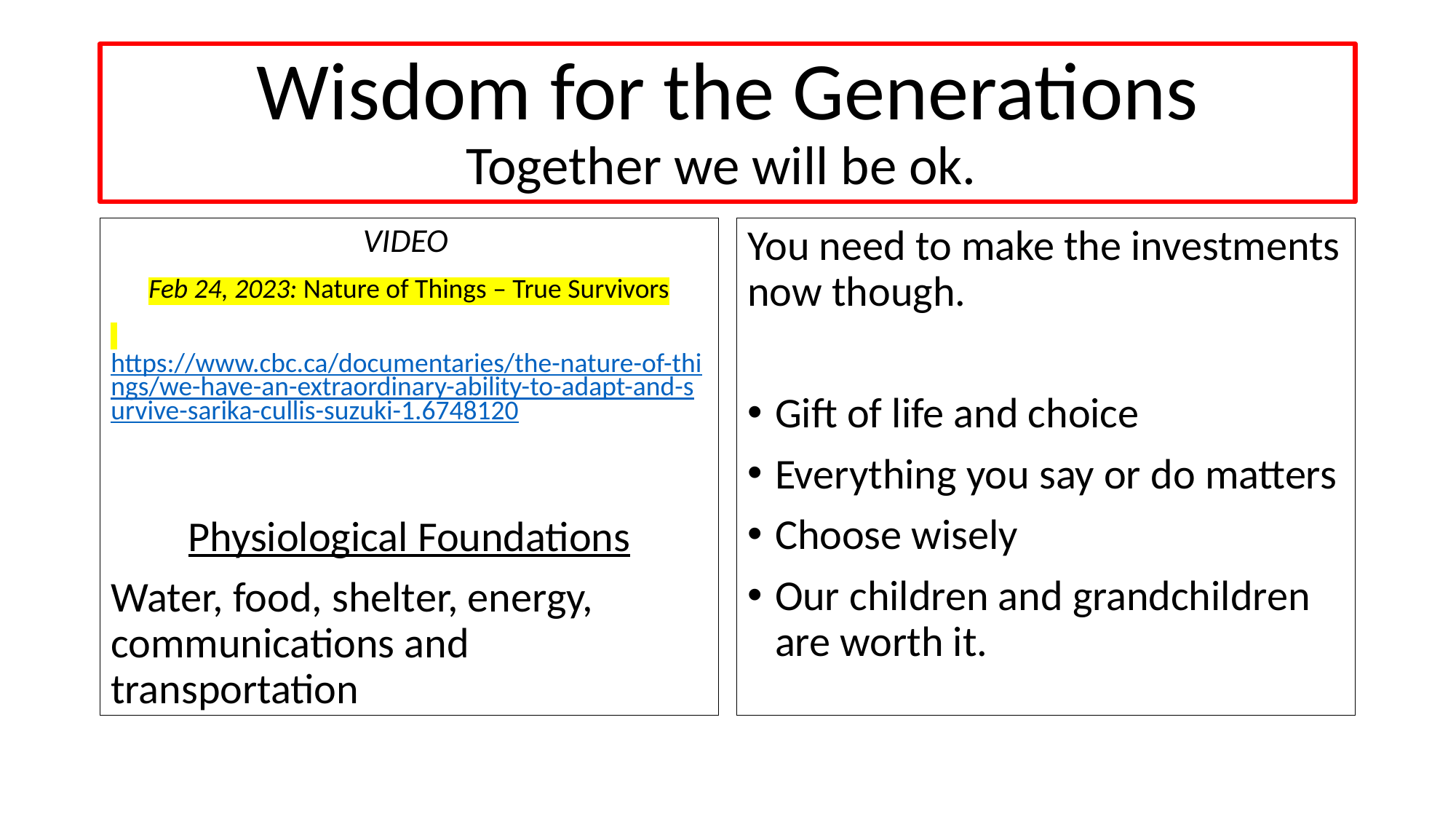

# Wisdom for the Generations Together we will be ok.
VIDEO
Feb 24, 2023: Nature of Things – True Survivors
 https://www.cbc.ca/documentaries/the-nature-of-things/we-have-an-extraordinary-ability-to-adapt-and-survive-sarika-cullis-suzuki-1.6748120

Physiological Foundations
Water, food, shelter, energy, communications and transportation

You need to make the investments now though.

Gift of life and choice
Everything you say or do matters
Choose wisely
Our children and grandchildren are worth it.